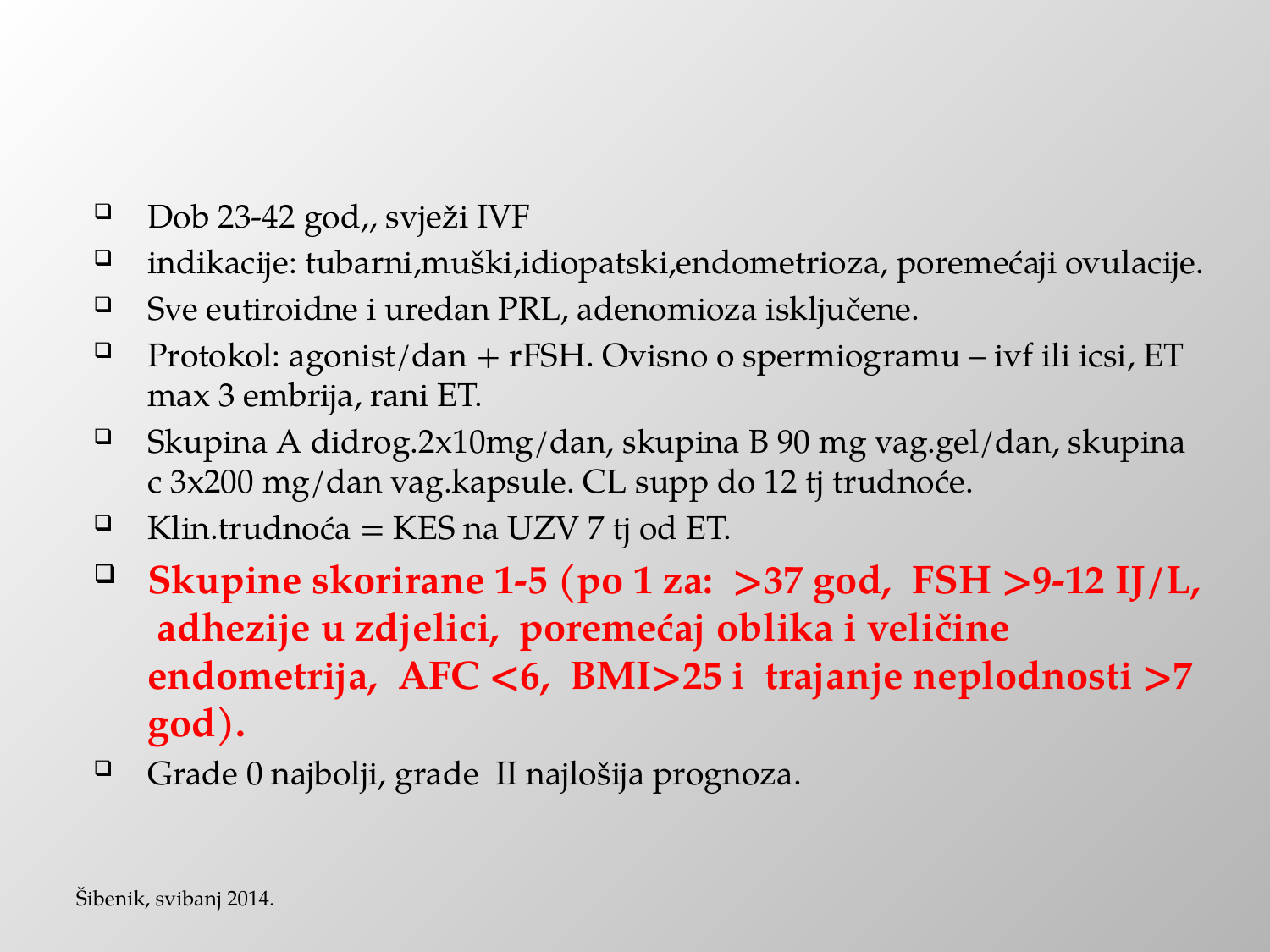

Dob 23-42 god,, svježi IVF
indikacije: tubarni,muški,idiopatski,endometrioza, poremećaji ovulacije.
Sve eutiroidne i uredan PRL, adenomioza isključene.
Protokol: agonist/dan + rFSH. Ovisno o spermiogramu – ivf ili icsi, ET max 3 embrija, rani ET.
Skupina A didrog.2x10mg/dan, skupina B 90 mg vag.gel/dan, skupina c 3x200 mg/dan vag.kapsule. CL supp do 12 tj trudnoće.
Klin.trudnoća = KES na UZV 7 tj od ET.
Skupine skorirane 1-5 (po 1 za:  >37 god,  FSH >9-12 IJ/L,  adhezije u zdjelici,  poremećaj oblika i veličine endometrija,  AFC <6,  BMI>25 i  trajanje neplodnosti >7 god).
Grade 0 najbolji, grade  II najlošija prognoza.
Šibenik, svibanj 2014.